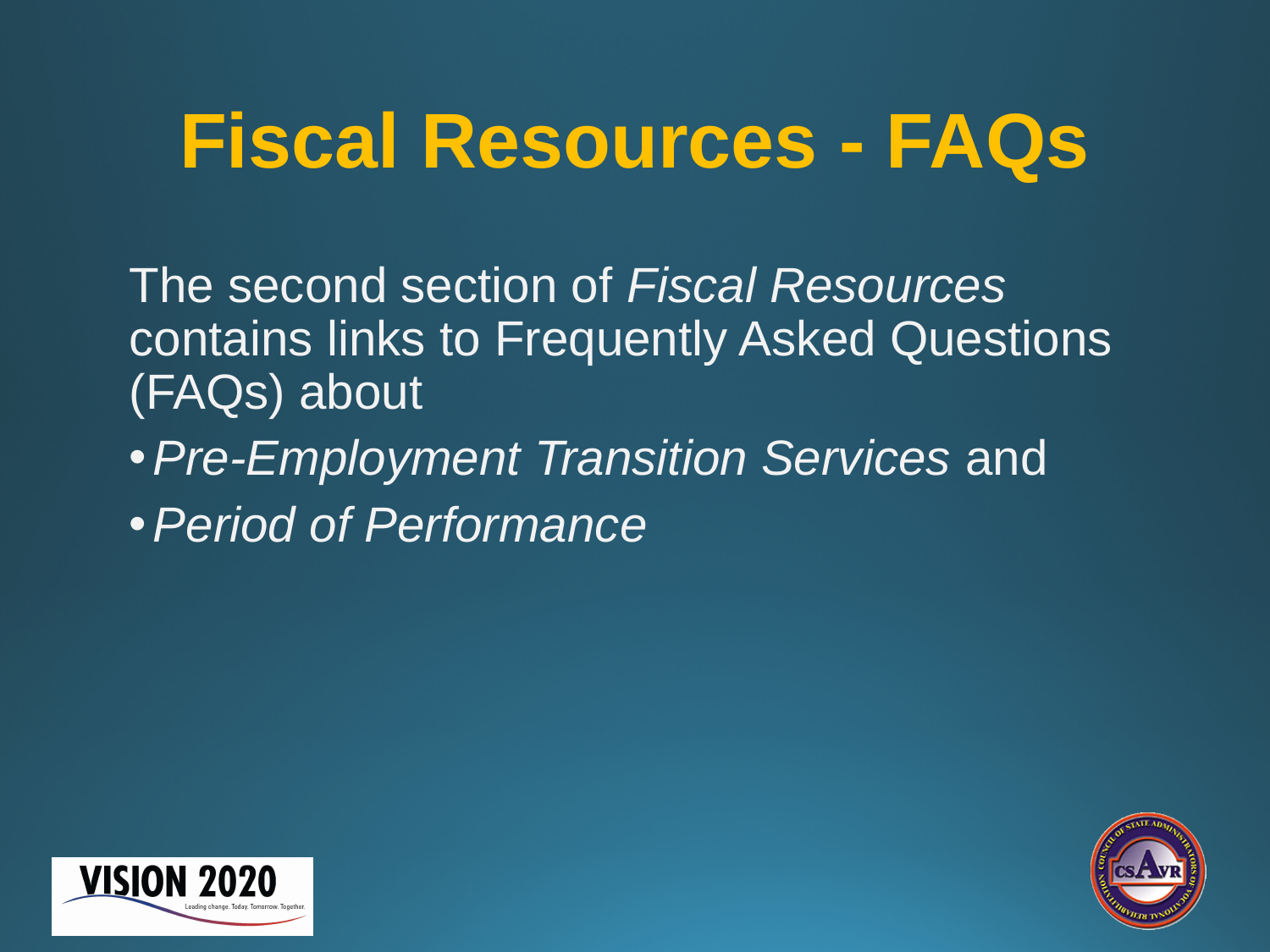

# Fiscal Resources - FAQs
The second section of Fiscal Resources contains links to Frequently Asked Questions (FAQs) about
Pre-Employment Transition Services and
Period of Performance